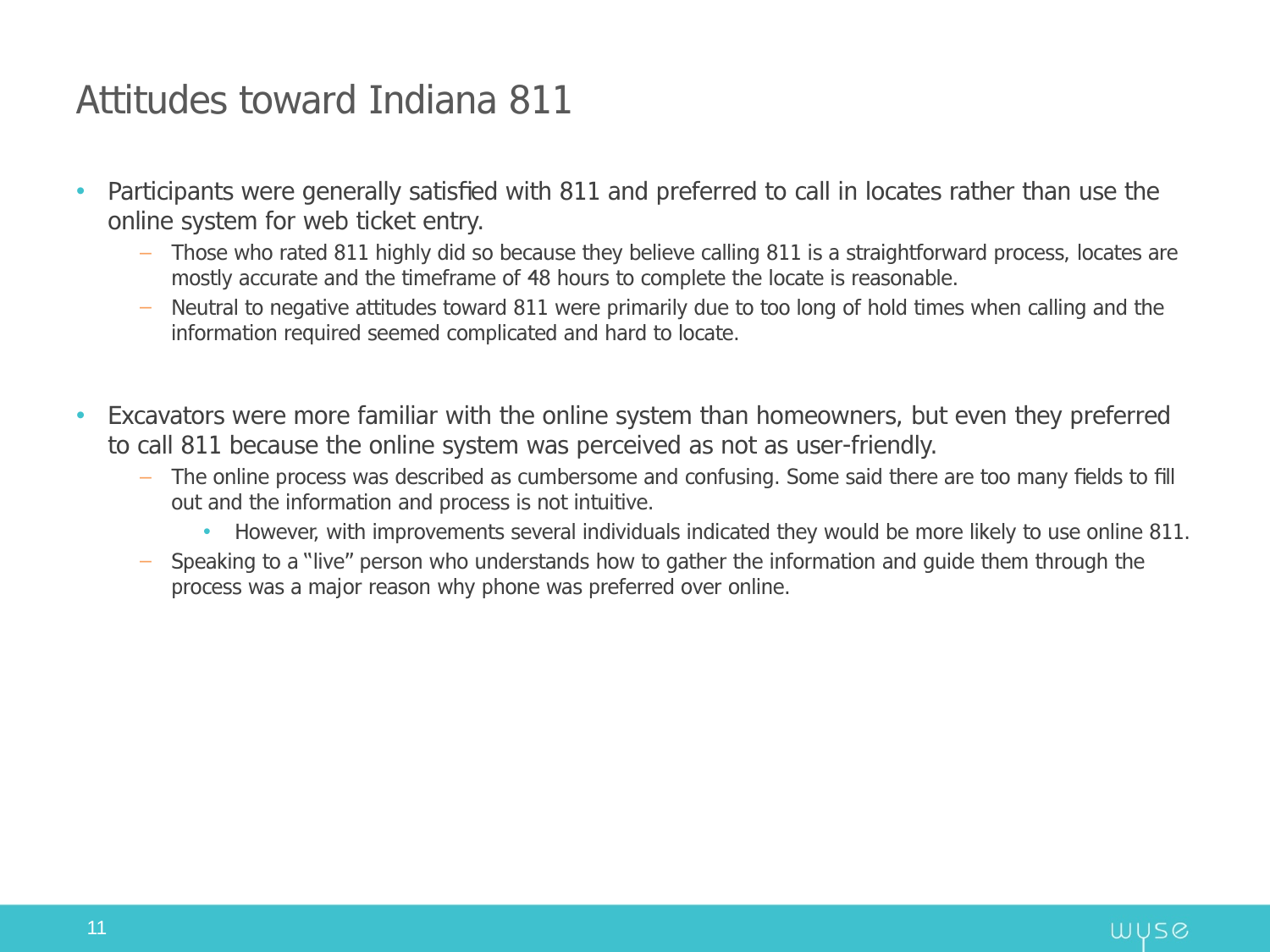

# Attitudes toward Indiana 811
Participants were generally satisfied with 811 and preferred to call in locates rather than use the online system for web ticket entry.
Those who rated 811 highly did so because they believe calling 811 is a straightforward process, locates are mostly accurate and the timeframe of 48 hours to complete the locate is reasonable.
Neutral to negative attitudes toward 811 were primarily due to too long of hold times when calling and the information required seemed complicated and hard to locate.

Excavators were more familiar with the online system than homeowners, but even they preferred to call 811 because the online system was perceived as not as user-friendly.
The online process was described as cumbersome and confusing. Some said there are too many fields to fill out and the information and process is not intuitive.
However, with improvements several individuals indicated they would be more likely to use online 811.
Speaking to a “live” person who understands how to gather the information and guide them through the process was a major reason why phone was preferred over online.

11